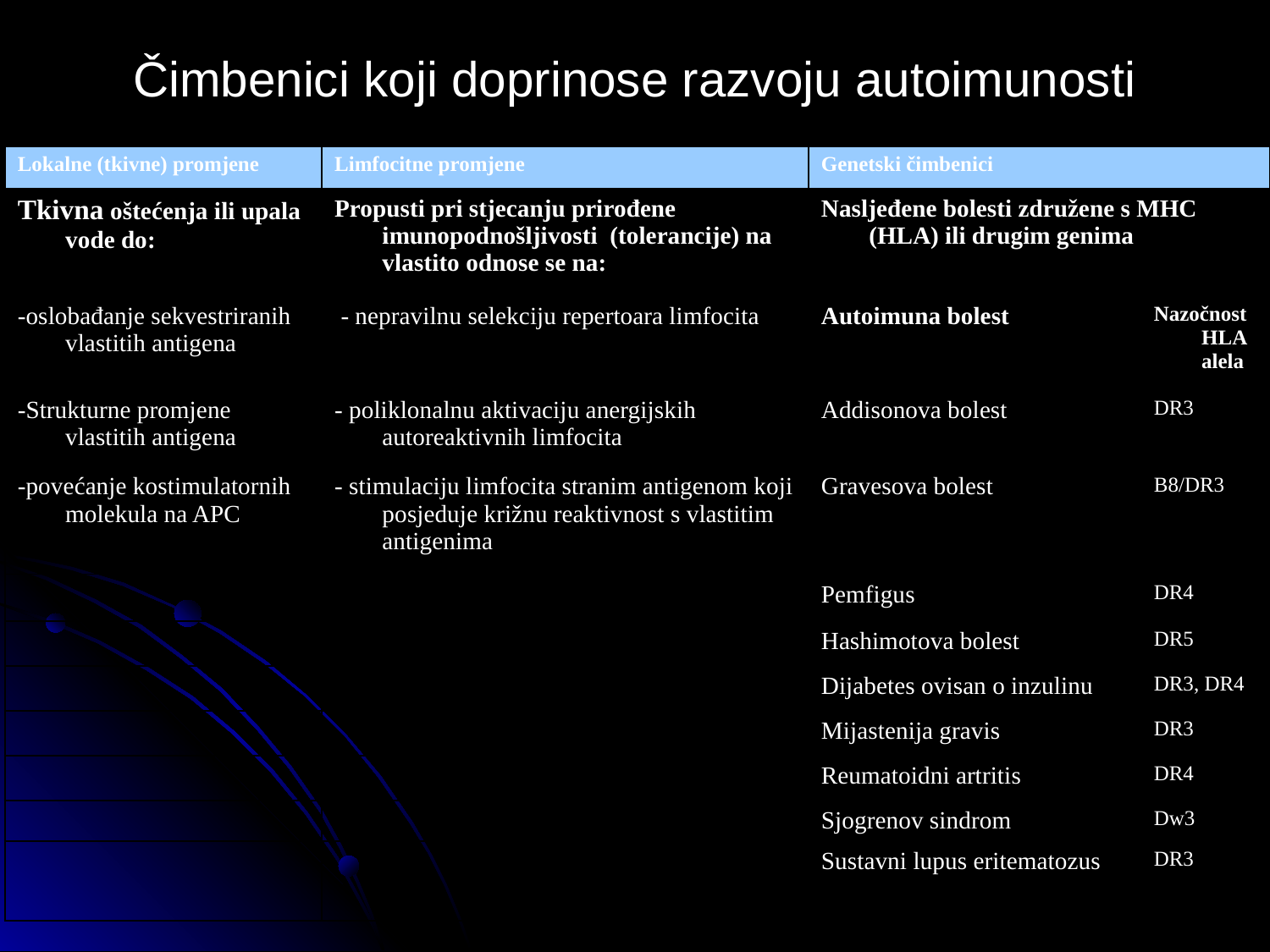

# Čimbenici koji doprinose razvoju autoimunosti
| Lokalne (tkivne) promjene | Limfocitne promjene | Genetski čimbenici |  |
| --- | --- | --- | --- |
| Tkivna oštećenja ili upala vode do: | Propusti pri stjecanju prirođene imunopodnošljivosti (tolerancije) na vlastito odnose se na: | Nasljeđene bolesti združene s MHC (HLA) ili drugim genima |  |
| -oslobađanje sekvestriranih vlastitih antigena | - nepravilnu selekciju repertoara limfocita | Autoimuna bolest | Nazočnost HLA alela |
| -Strukturne promjene vlastitih antigena | - poliklonalnu aktivaciju anergijskih autoreaktivnih limfocita | Addisonova bolest | DR3 |
| -povećanje kostimulatornih molekula na APC | - stimulaciju limfocita stranim antigenom koji posjeduje križnu reaktivnost s vlastitim antigenima | Gravesova bolest | B8/DR3 |
|  |  | Pemfigus | DR4 |
|  |  | Hashimotova bolest | DR5 |
|  |  | Dijabetes ovisan o inzulinu | DR3, DR4 |
|  |  | Mijastenija gravis | DR3 |
|  |  | Reumatoidni artritis | DR4 |
|  |  | Sjogrenov sindrom | Dw3 |
|  |  | Sustavni lupus eritematozus | DR3 |